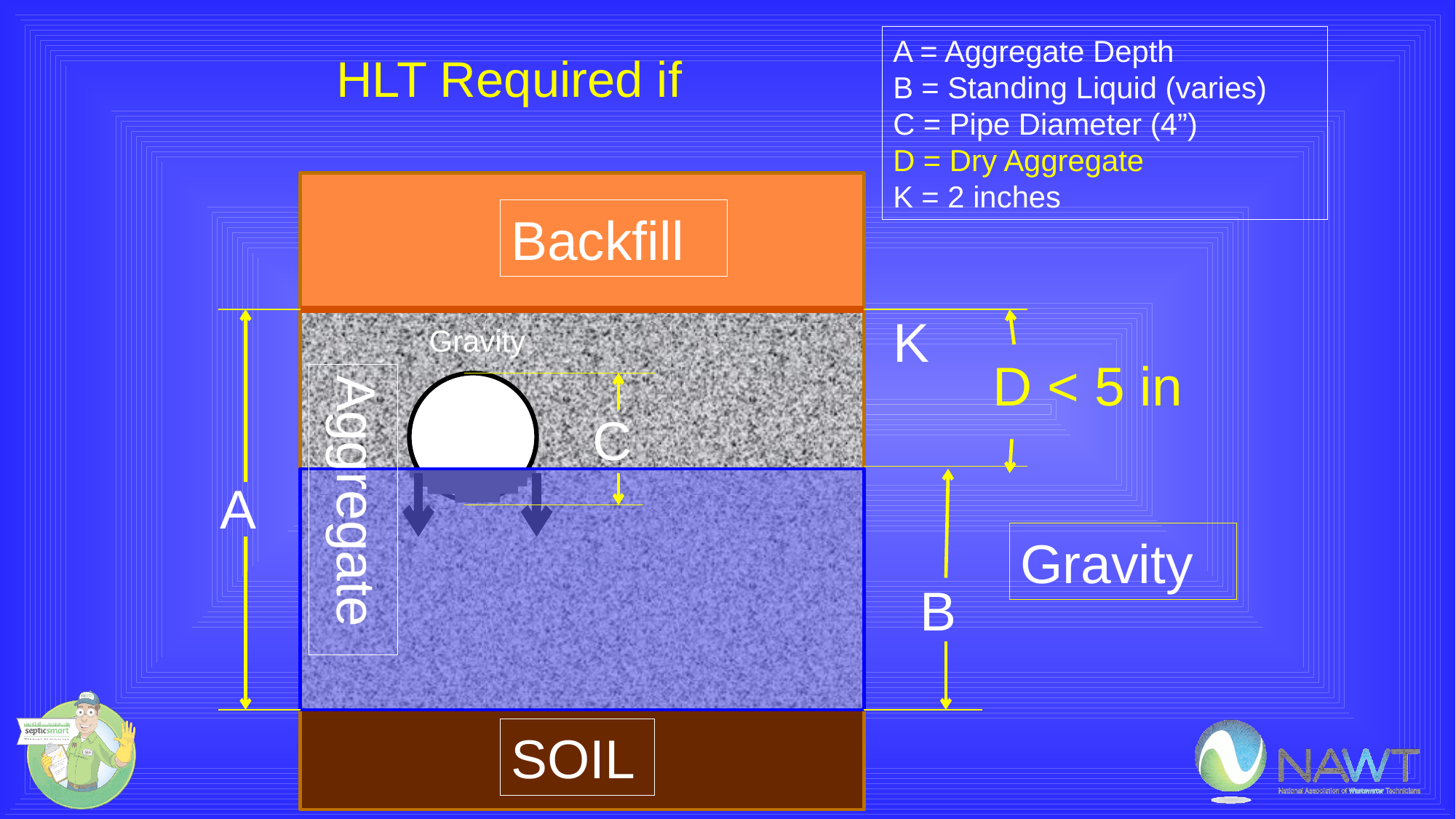

# HLT Required if
A = Aggregate Depth
B = Standing Liquid (varies)
C = Pipe Diameter (4”)
D = Dry Aggregate
K = 2 inches

Backfill
K

Gravity
D < 5 in
Aggregate

C
A

Gravity
B

SOIL